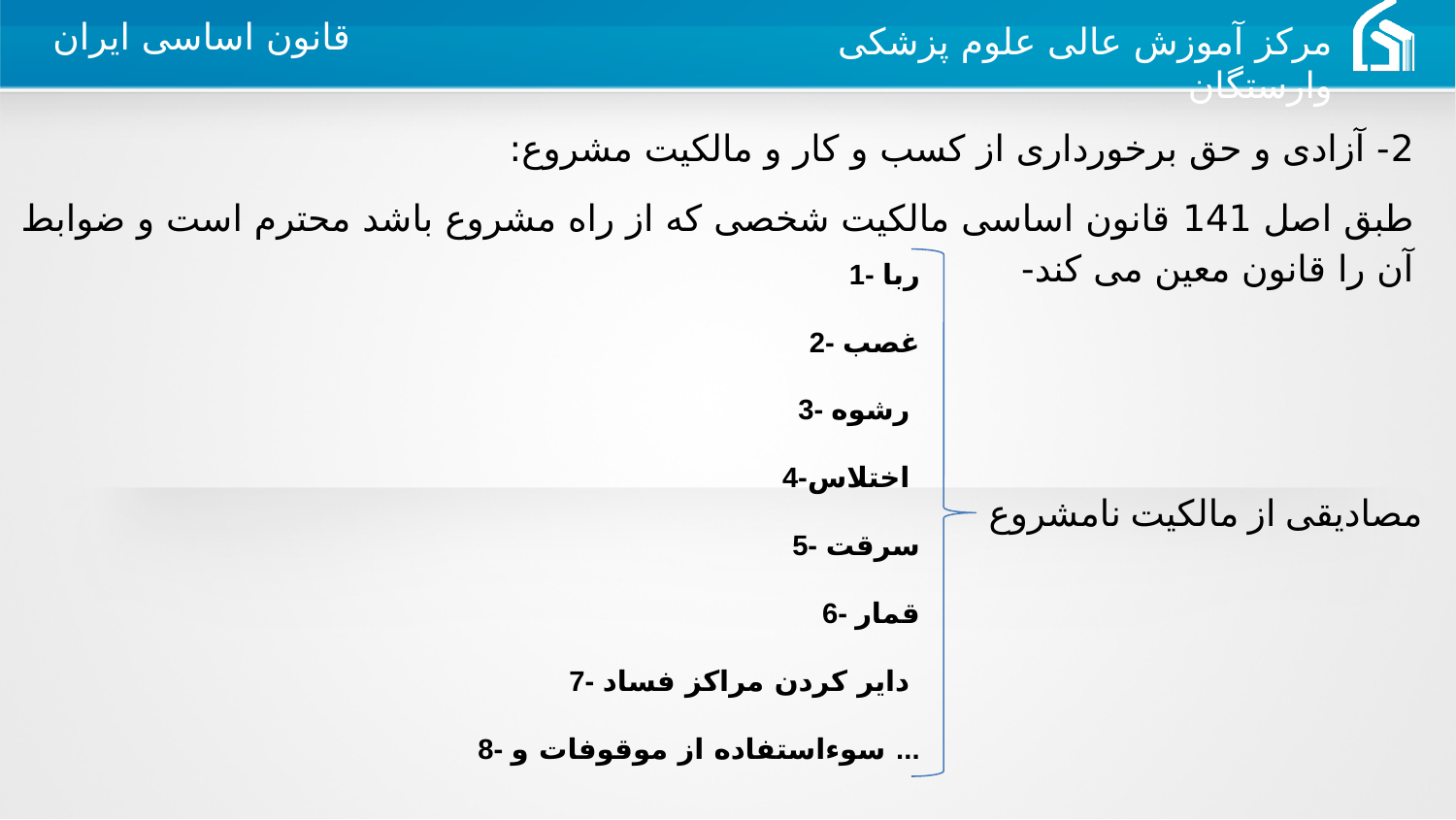

2- آزادی و حق برخورداری از کسب و کار و مالکیت مشروع:
طبق اصل 141 قانون اساسی مالکیت شخصی که از راه مشروع باشد محترم است و ضوابط آن را قانون معین می کند-

1- ربا

2- غصب

3- رشوه

4-اختلاس

5- سرقت

6- قمار

7- دایر کردن مراکز فساد

8- سوءاستفاده از موقوفات و ...

مصادیقی از مالکیت نامشروع